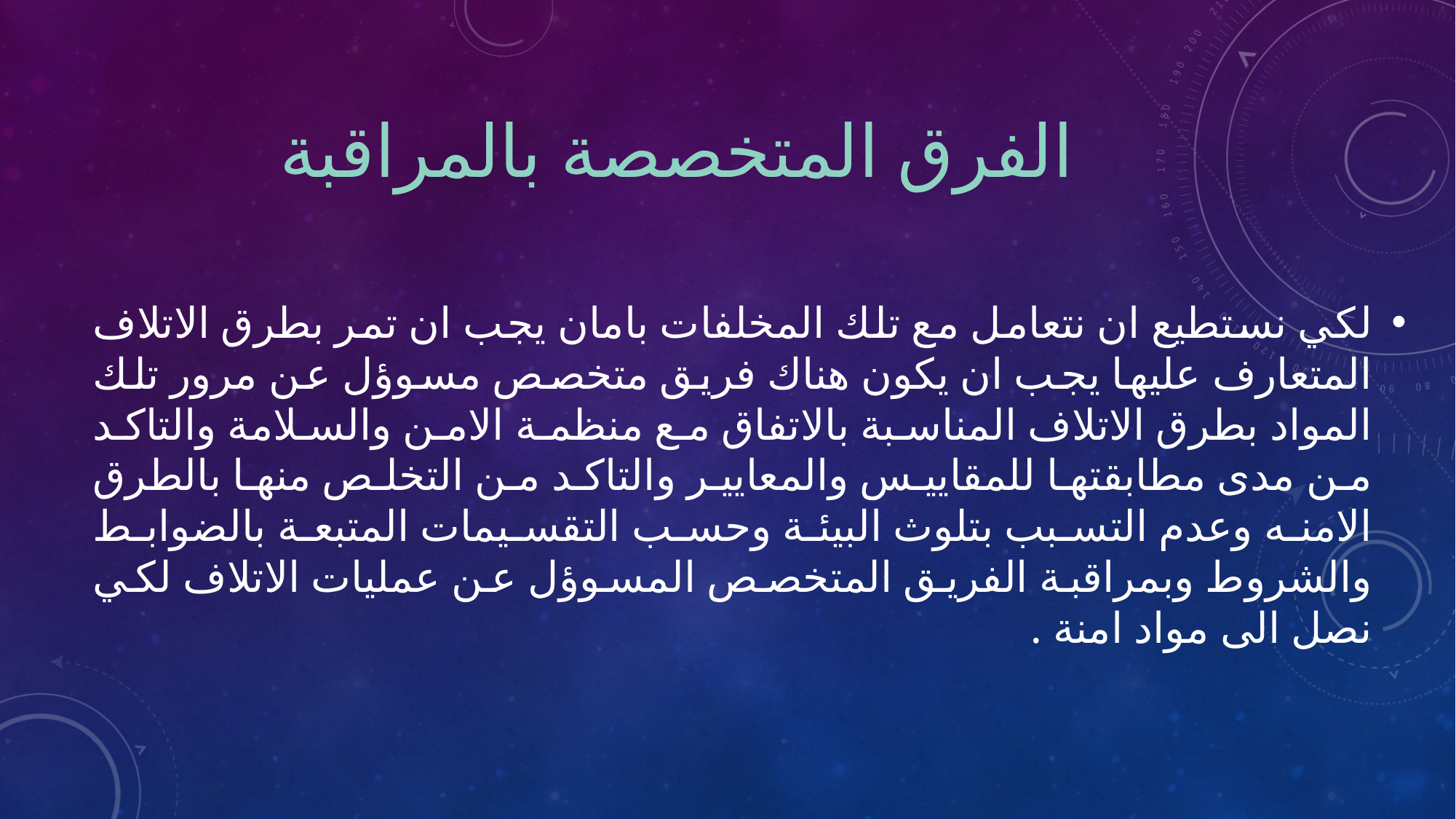

# الفرق المتخصصة بالمراقبة
لكي نستطيع ان نتعامل مع تلك المخلفات بامان يجب ان تمر بطرق الاتلاف المتعارف عليها يجب ان يكون هناك فريق متخصص مسوؤل عن مرور تلك المواد بطرق الاتلاف المناسبة بالاتفاق مع منظمة الامن والسلامة والتاكد من مدى مطابقتها للمقاييس والمعايير والتاكد من التخلص منها بالطرق الامنه وعدم التسبب بتلوث البيئة وحسب التقسيمات المتبعة بالضوابط والشروط وبمراقبة الفريق المتخصص المسوؤل عن عمليات الاتلاف لكي نصل الى مواد امنة .